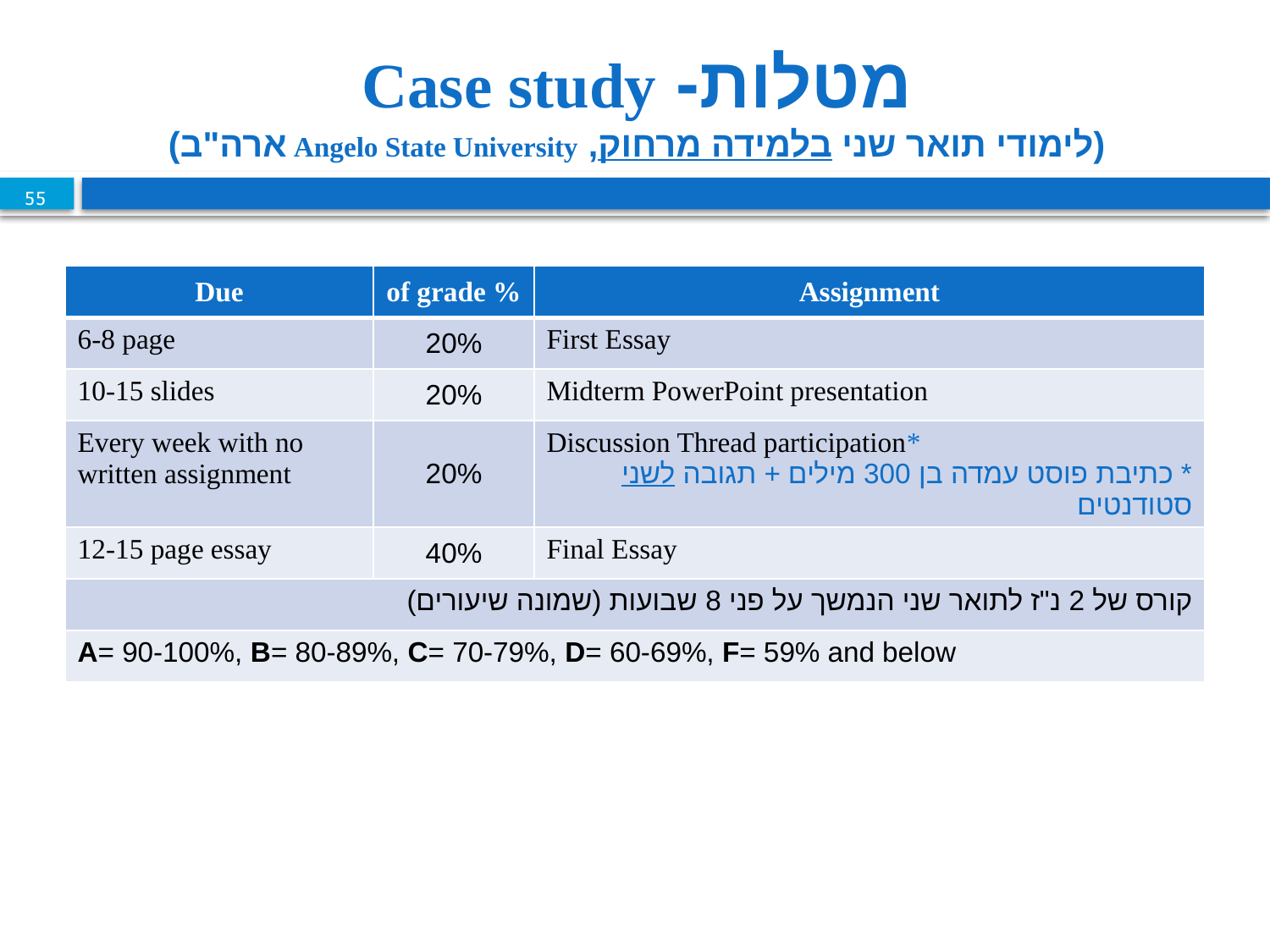

# מטלות- Case study (לימודי תואר שני בלמידה מרחוק, Angelo State University ארה"ב)
55
| Due | % of grade | Assignment |
| --- | --- | --- |
| 6-8 page | 20% | First Essay |
| 10-15 slides | 20% | Midterm PowerPoint presentation |
| Every week with no written assignment | 20% | Discussion Thread participation\* \* כתיבת פוסט עמדה בן 300 מילים + תגובה לשני סטודנטים |
| 12-15 page essay | 40% | Final Essay |
| קורס של 2 נ"ז לתואר שני הנמשך על פני 8 שבועות (שמונה שיעורים) |  |  |
| A= 90-100%, B= 80-89%, C= 70-79%, D= 60-69%, F= 59% and below |  |  |